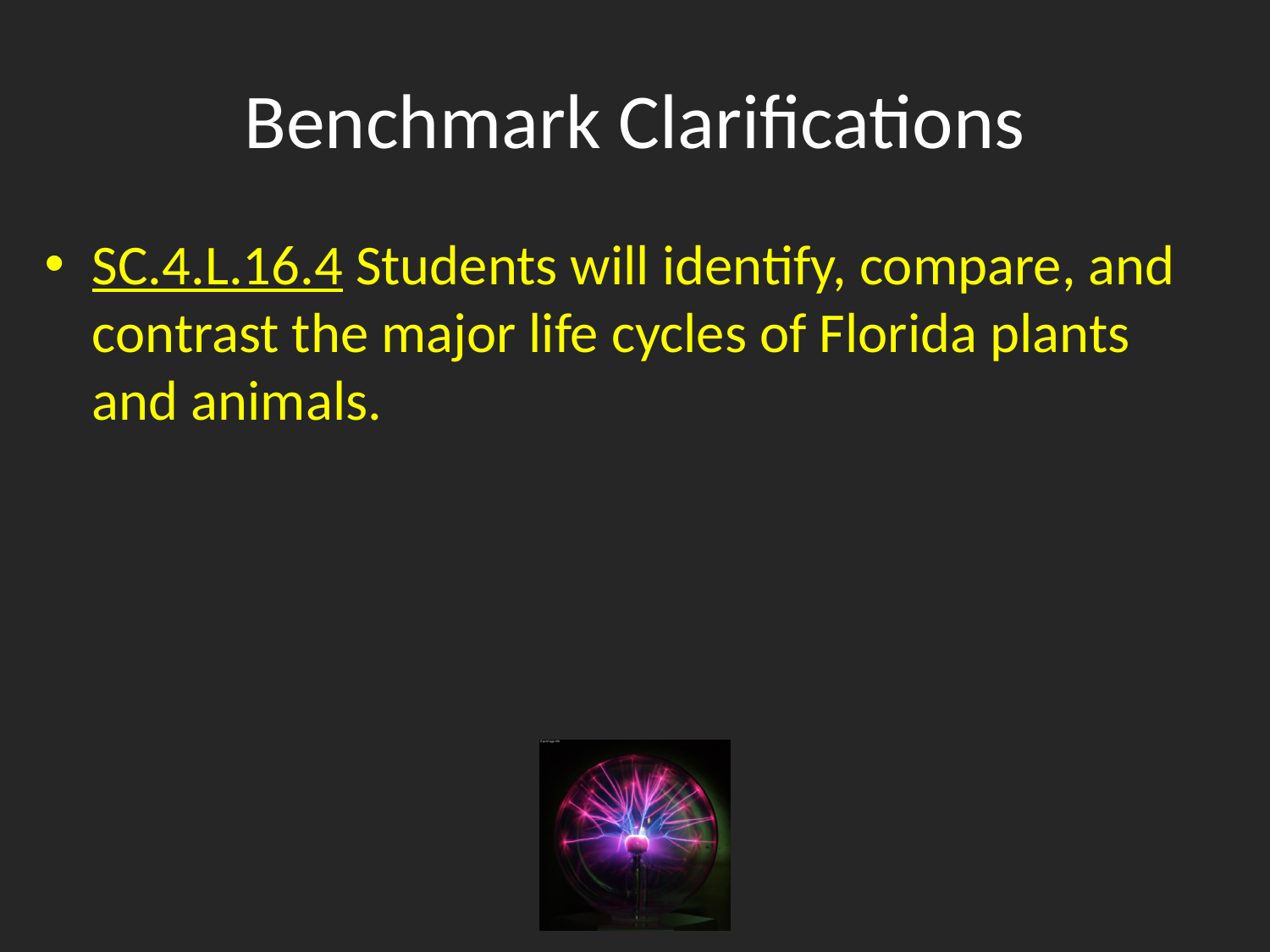

# Benchmark Clarifications
SC.4.L.16.4 Students will identify, compare, and contrast the major life cycles of Florida plants and animals.